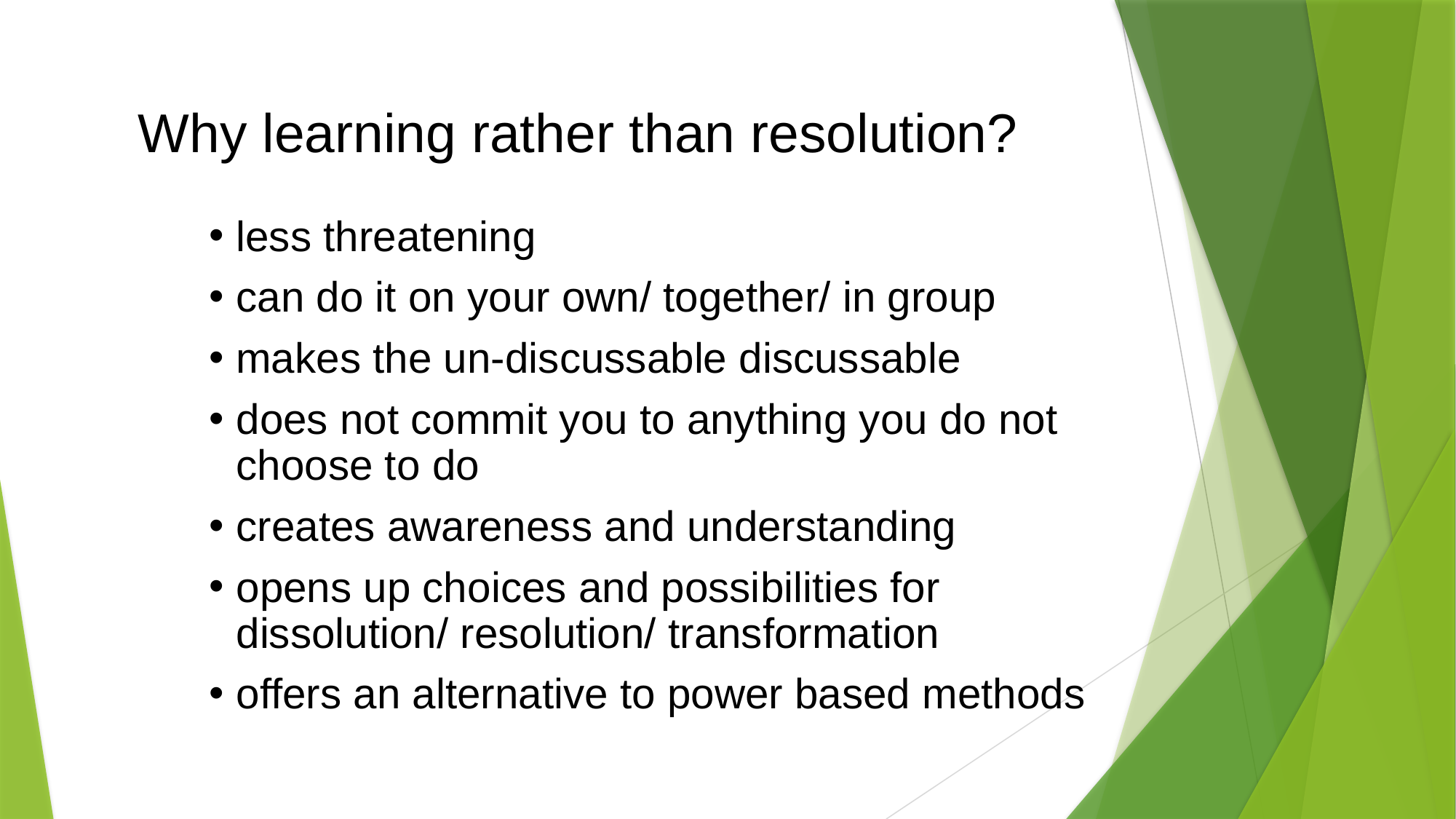

Why learning rather than resolution?
less threatening
can do it on your own/ together/ in group
makes the un-discussable discussable
does not commit you to anything you do not choose to do
creates awareness and understanding
opens up choices and possibilities for dissolution/ resolution/ transformation
offers an alternative to power based methods